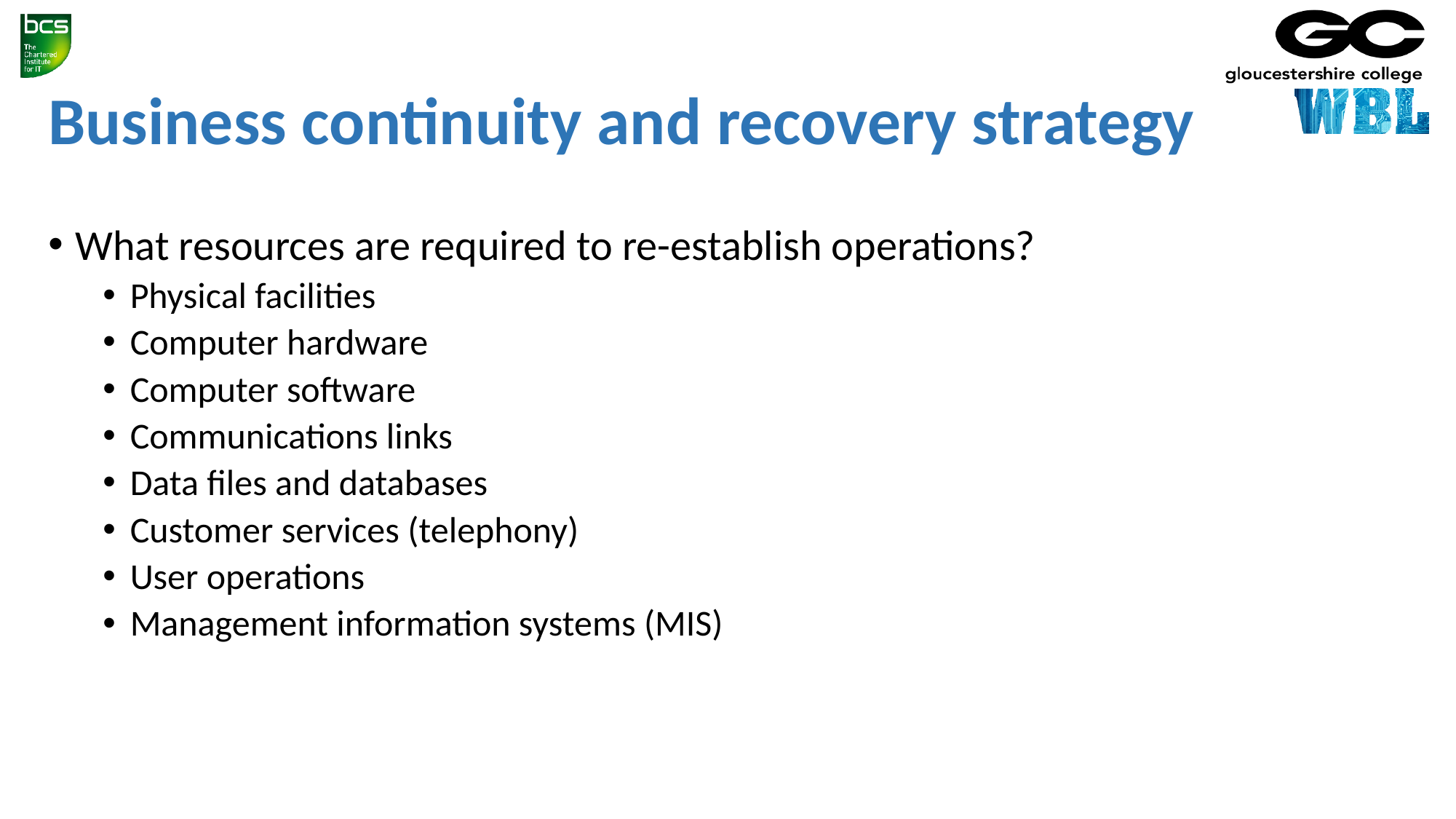

# Business continuity and recovery strategy
What resources are required to re-establish operations?
Physical facilities
Computer hardware
Computer software
Communications links
Data files and databases
Customer services (telephony)
User operations
Management information systems (MIS)